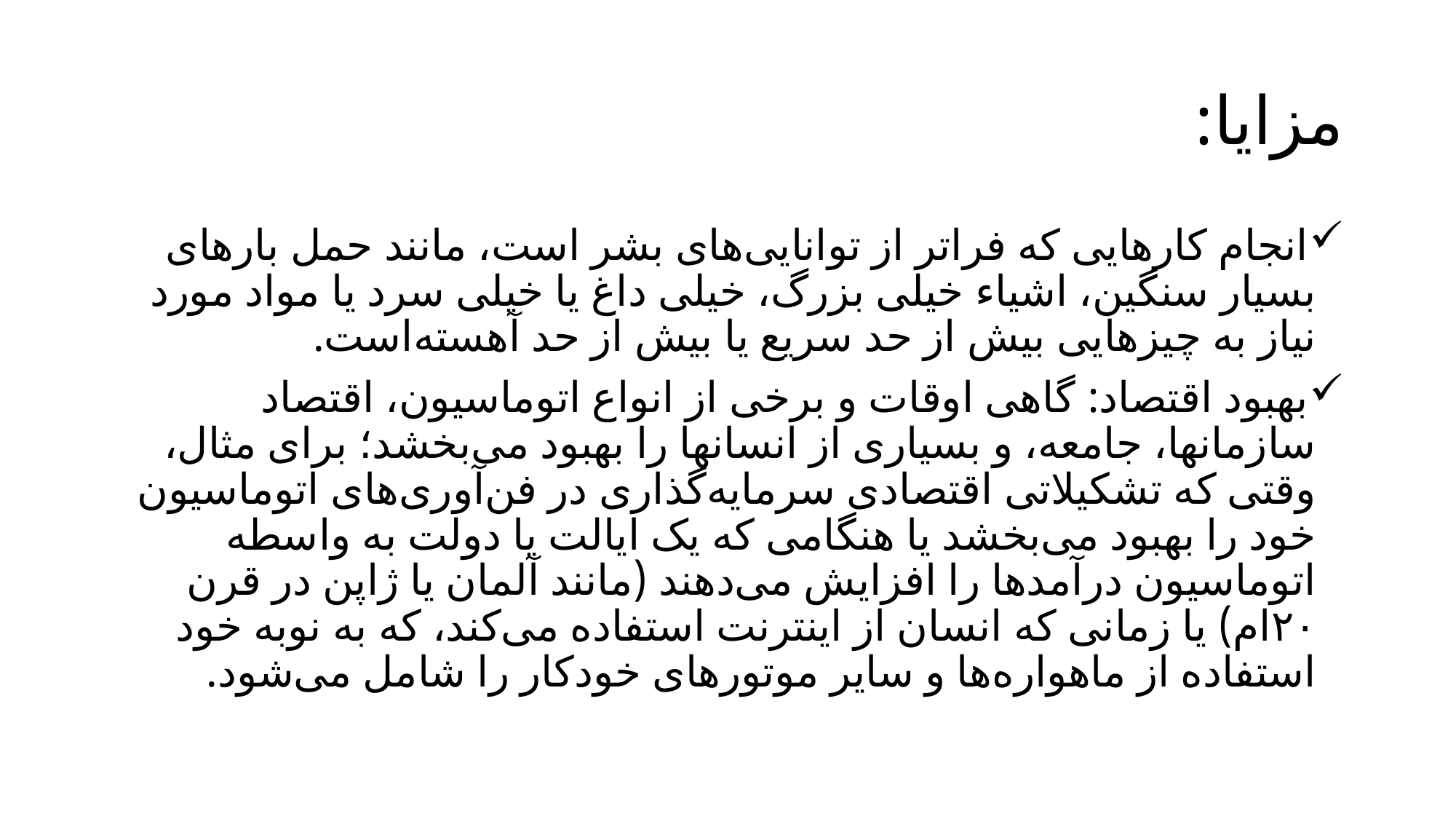

# مزایا:
انجام کارهایی که فراتر از توانایی‌های بشر است، مانند حمل بارهای بسیار سنگین، اشیاء خیلی بزرگ، خیلی داغ یا خیلی سرد یا مواد مورد نیاز به چیزهایی بیش از حد سریع یا بیش از حد آهسته‌است.
بهبود اقتصاد: گاهی اوقات و برخی از انواع اتوماسیون، اقتصاد سازمانها، جامعه، و بسیاری از انسانها را بهبود می‌بخشد؛ برای مثال، وقتی که تشکیلاتی اقتصادی سرمایه‌گذاری در فن‌آوری‌های اتوماسیون خود را بهبود می‌بخشد یا هنگامی که یک ایالت یا دولت به واسطه اتوماسیون درآمدها را افزایش می‌دهند (مانند آلمان یا ژاپن در قرن ۲۰ام) یا زمانی که انسان از اینترنت استفاده می‌کند، که به نوبه خود استفاده از ماهواره‌ها و سایر موتورهای خودکار را شامل می‌شود.